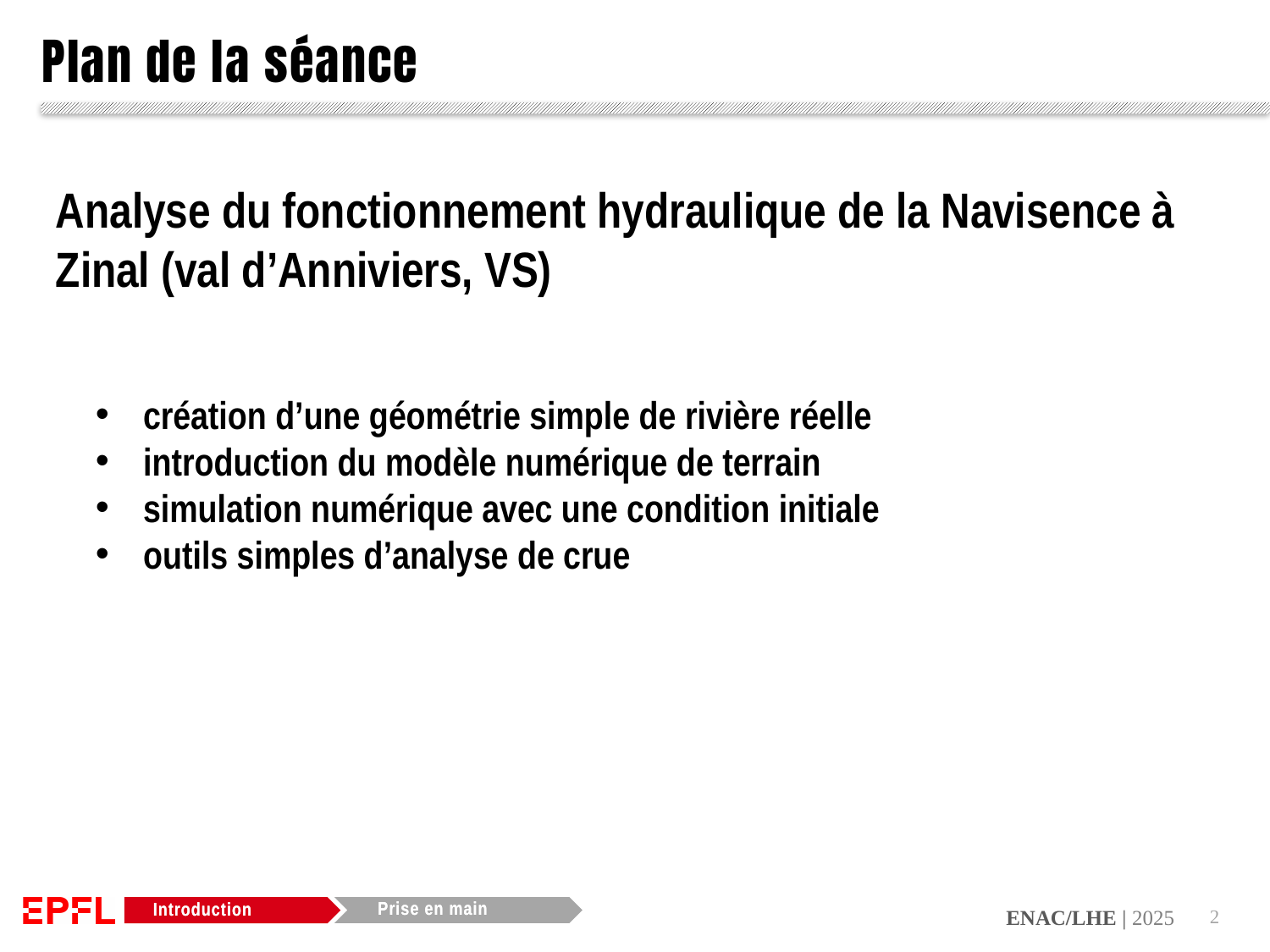

# Plan de la séance
Analyse du fonctionnement hydraulique de la Navisence à Zinal (val d’Anniviers, VS)
création d’une géométrie simple de rivière réelle
introduction du modèle numérique de terrain
simulation numérique avec une condition initiale
outils simples d’analyse de crue
Prise en main
Introduction